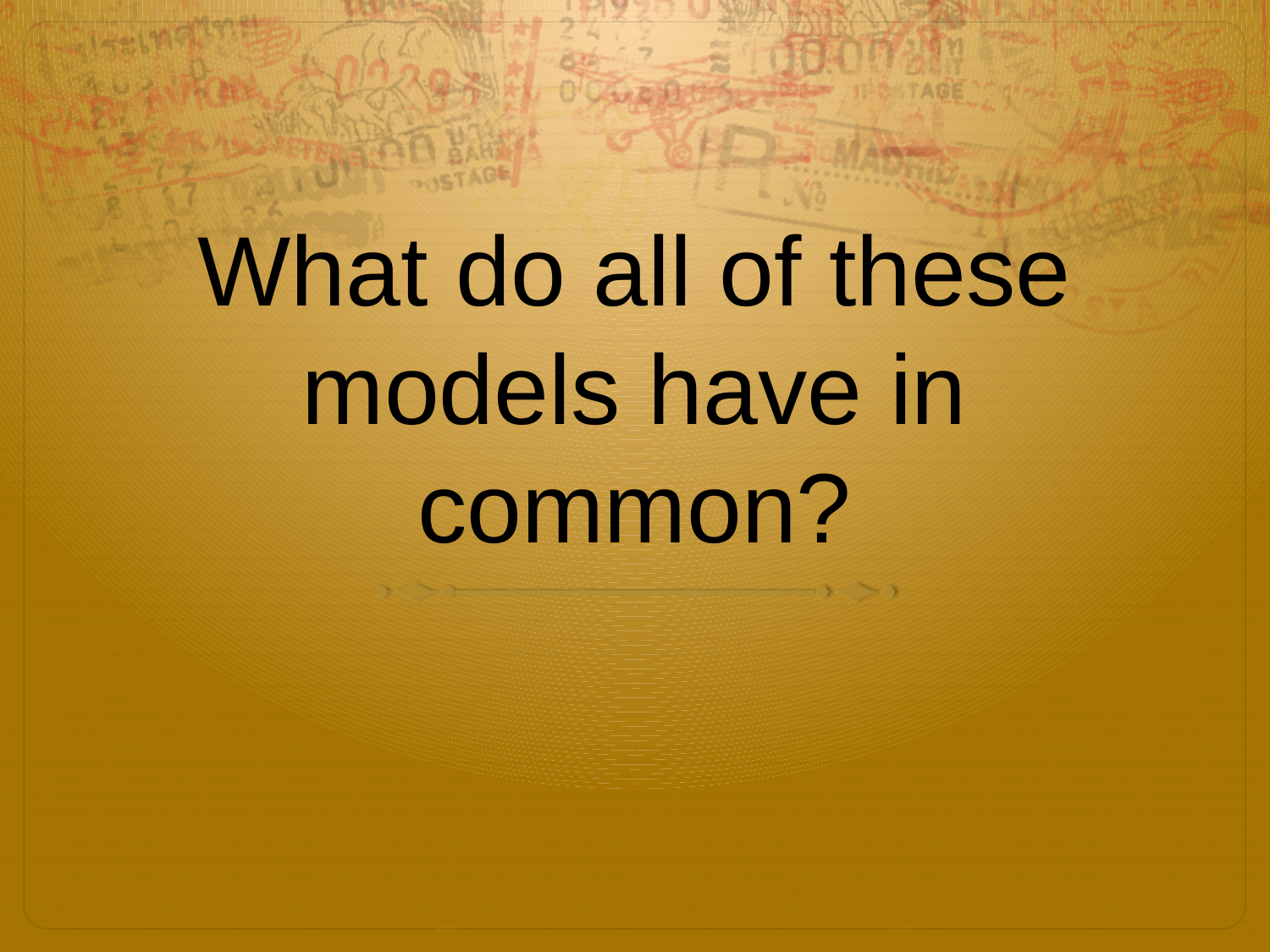

# What do all of these models have in common?